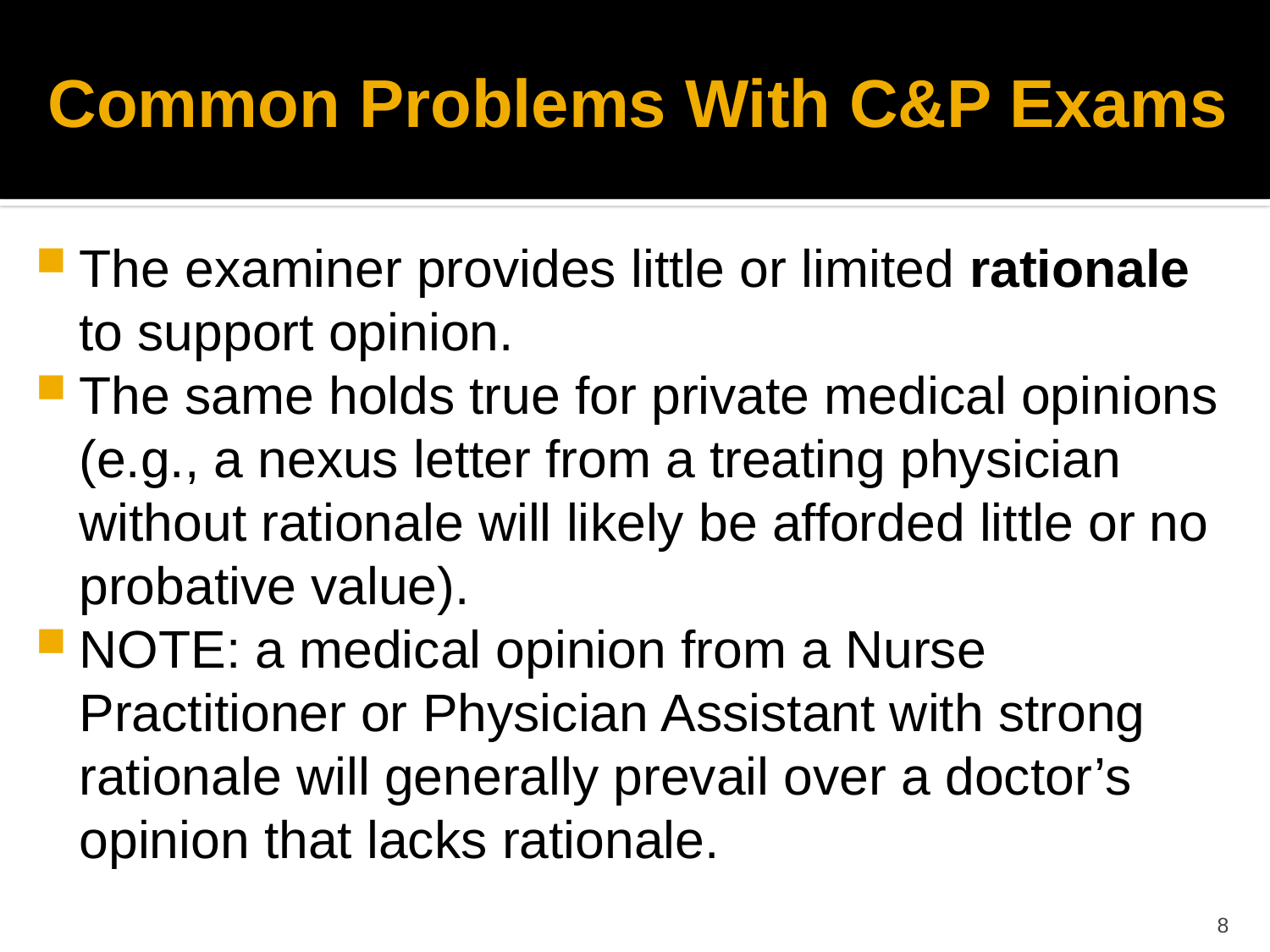

# Common Problems With C&P Exams
The examiner provides little or limited rationale to support opinion.
The same holds true for private medical opinions (e.g., a nexus letter from a treating physician without rationale will likely be afforded little or no probative value).
NOTE: a medical opinion from a Nurse Practitioner or Physician Assistant with strong rationale will generally prevail over a doctor’s opinion that lacks rationale.

8